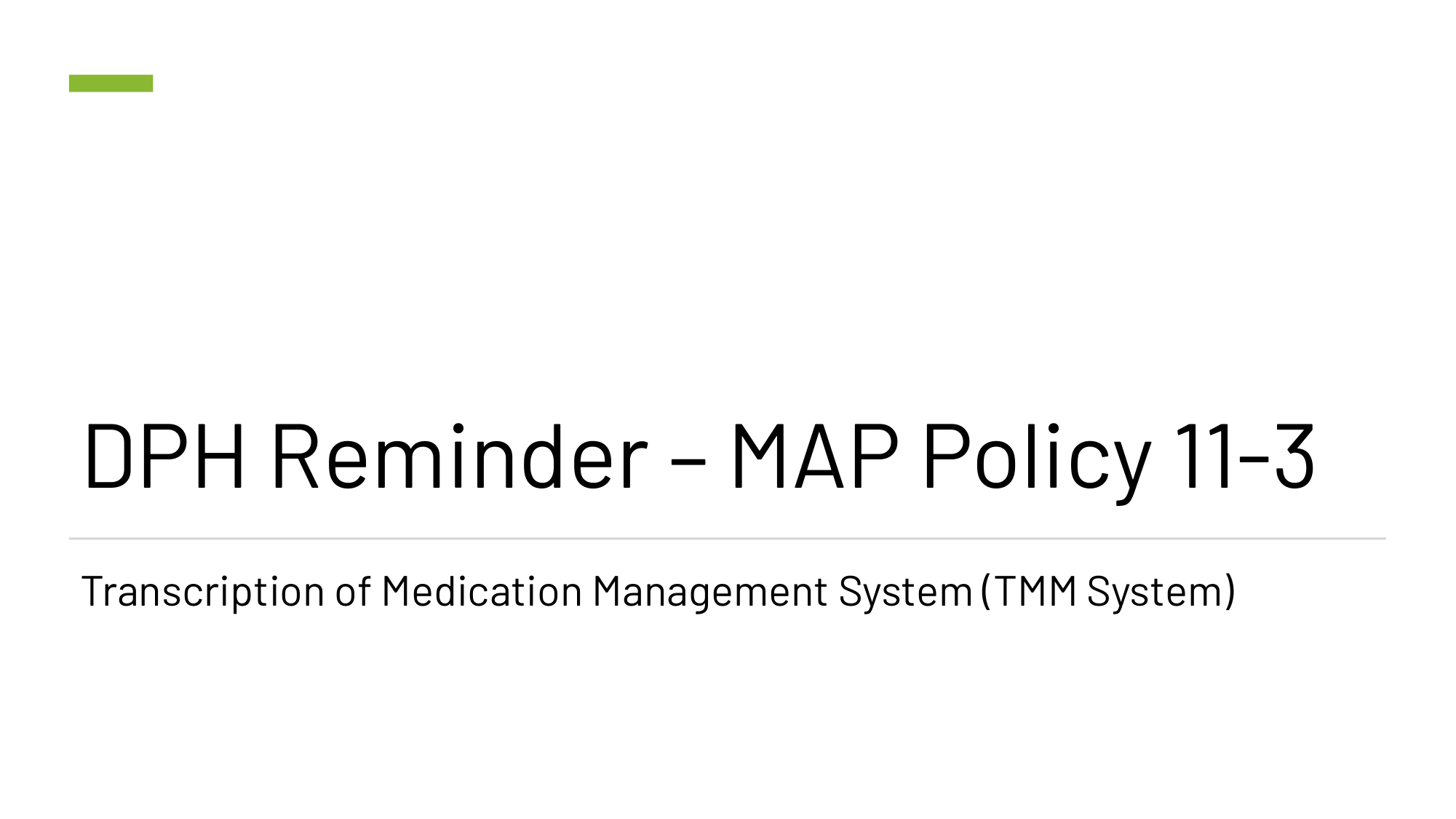

# DPH Reminder – MAP Policy 11-3

Transcription of Medication Management System (TMM System)